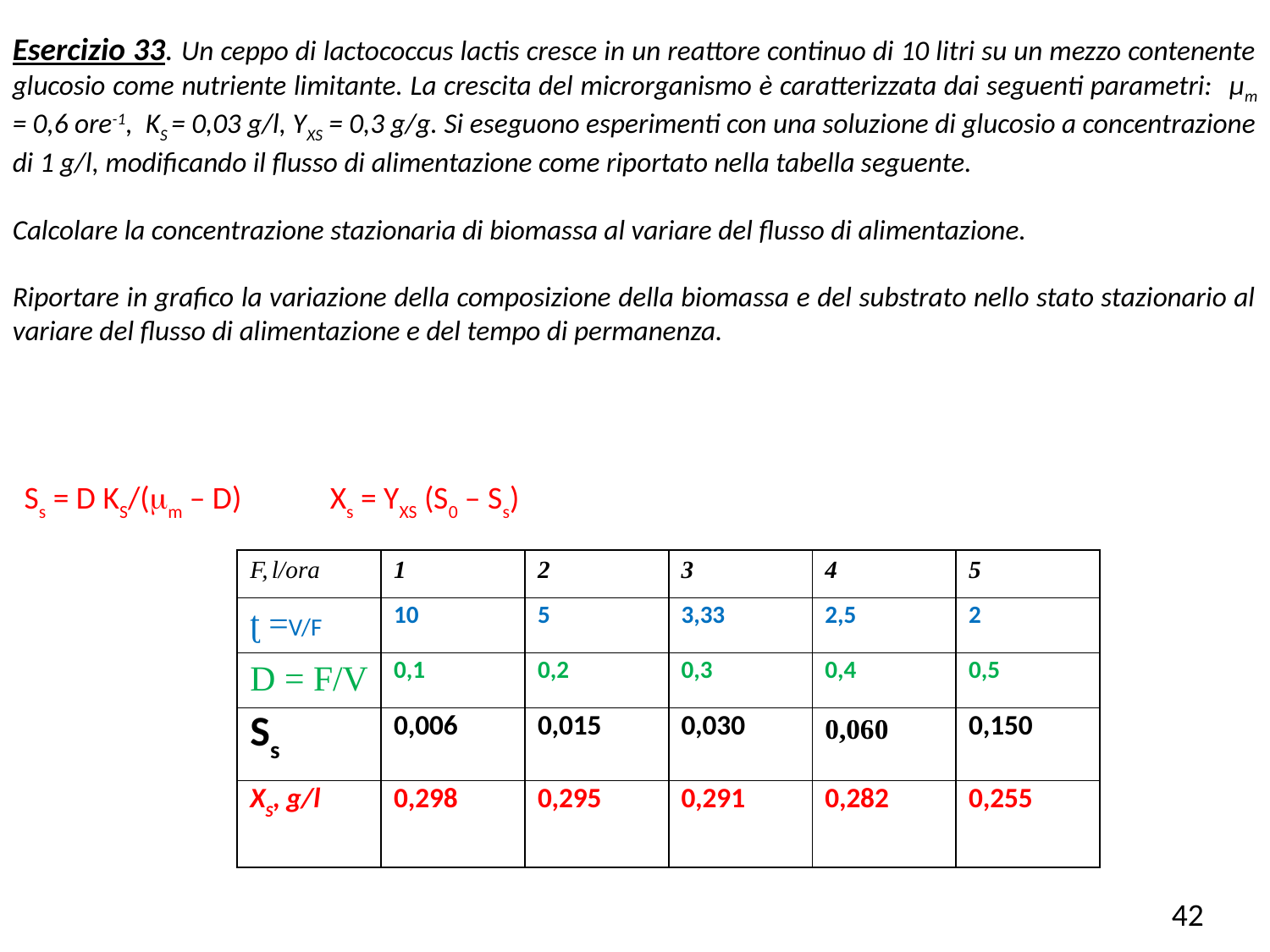

Esercizio 33. Un ceppo di lactococcus lactis cresce in un reattore continuo di 10 litri su un mezzo contenente glucosio come nutriente limitante. La crescita del microrganismo è caratterizzata dai seguenti parametri:  μm = 0,6 ore-1,  KS = 0,03 g/l, YXS = 0,3 g/g. Si eseguono esperimenti con una soluzione di glucosio a concentrazione di 1 g/l, modificando il flusso di alimentazione come riportato nella tabella seguente.

Calcolare la concentrazione stazionaria di biomassa al variare del flusso di alimentazione.

Riportare in grafico la variazione della composizione della biomassa e del substrato nello stato stazionario al variare del flusso di alimentazione e del tempo di permanenza.
Ss = D KS/(μm – D)
Xs = YXS (S0 – Ss)
| F, l/ora | 1 | 2 | 3 | 4 | 5 |
| --- | --- | --- | --- | --- | --- |
| ʈ =V/F | 10 | 5 | 3,33 | 2,5 | 2 |
| D = F/V | 0,1 | 0,2 | 0,3 | 0,4 | 0,5 |
| Ss | 0,006 | 0,015 | 0,030 | 0,060 | 0,150 |
| XS, g/l | 0,298 | 0,295 | 0,291 | 0,282 | 0,255 |
42